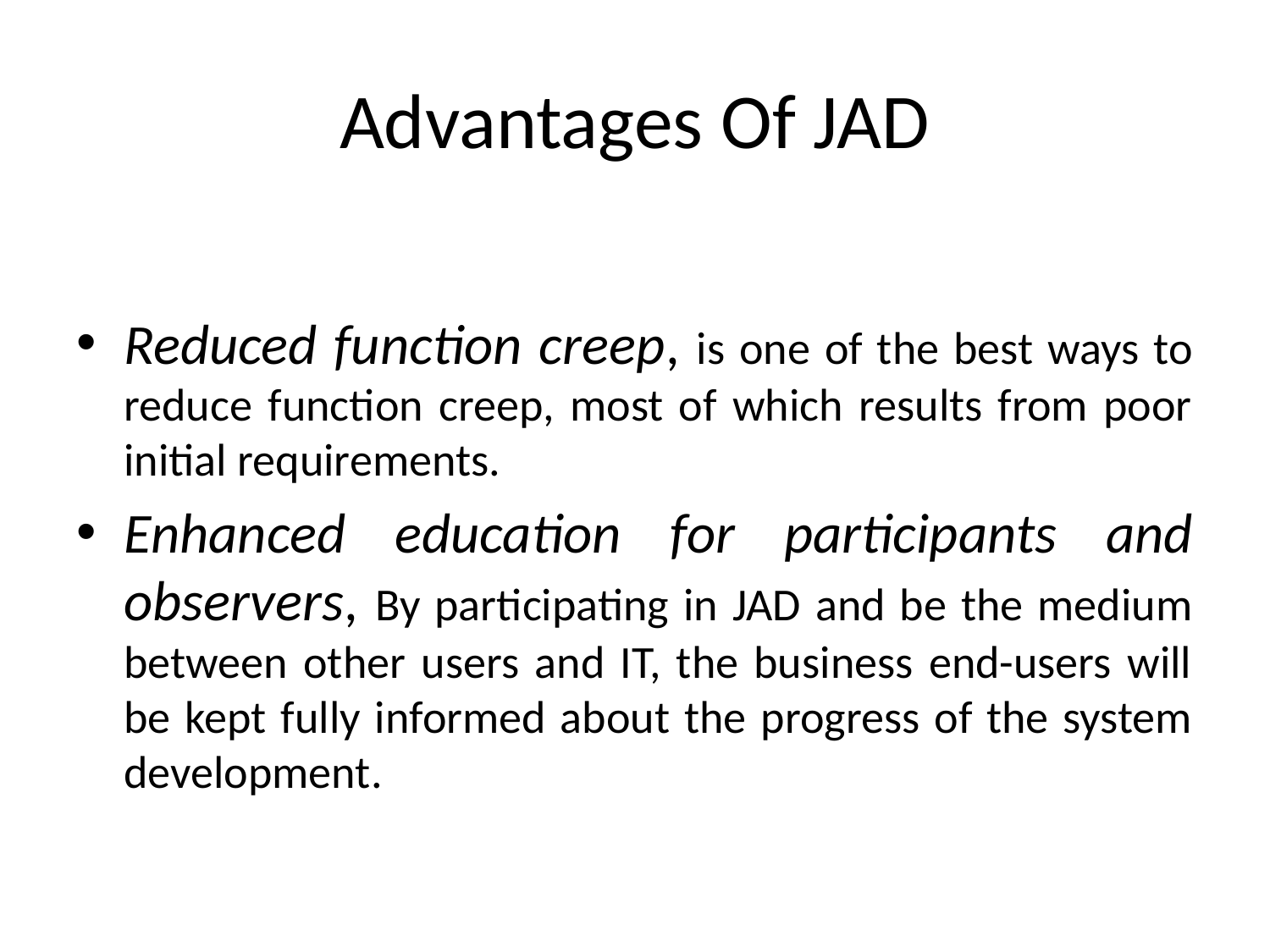

# Advantages Of JAD

Reduced function creep, is one of the best ways to reduce function creep, most of which results from poor initial requirements.
Enhanced education for participants and observers, By participating in JAD and be the medium between other users and IT, the business end-users will be kept fully informed about the progress of the system development.